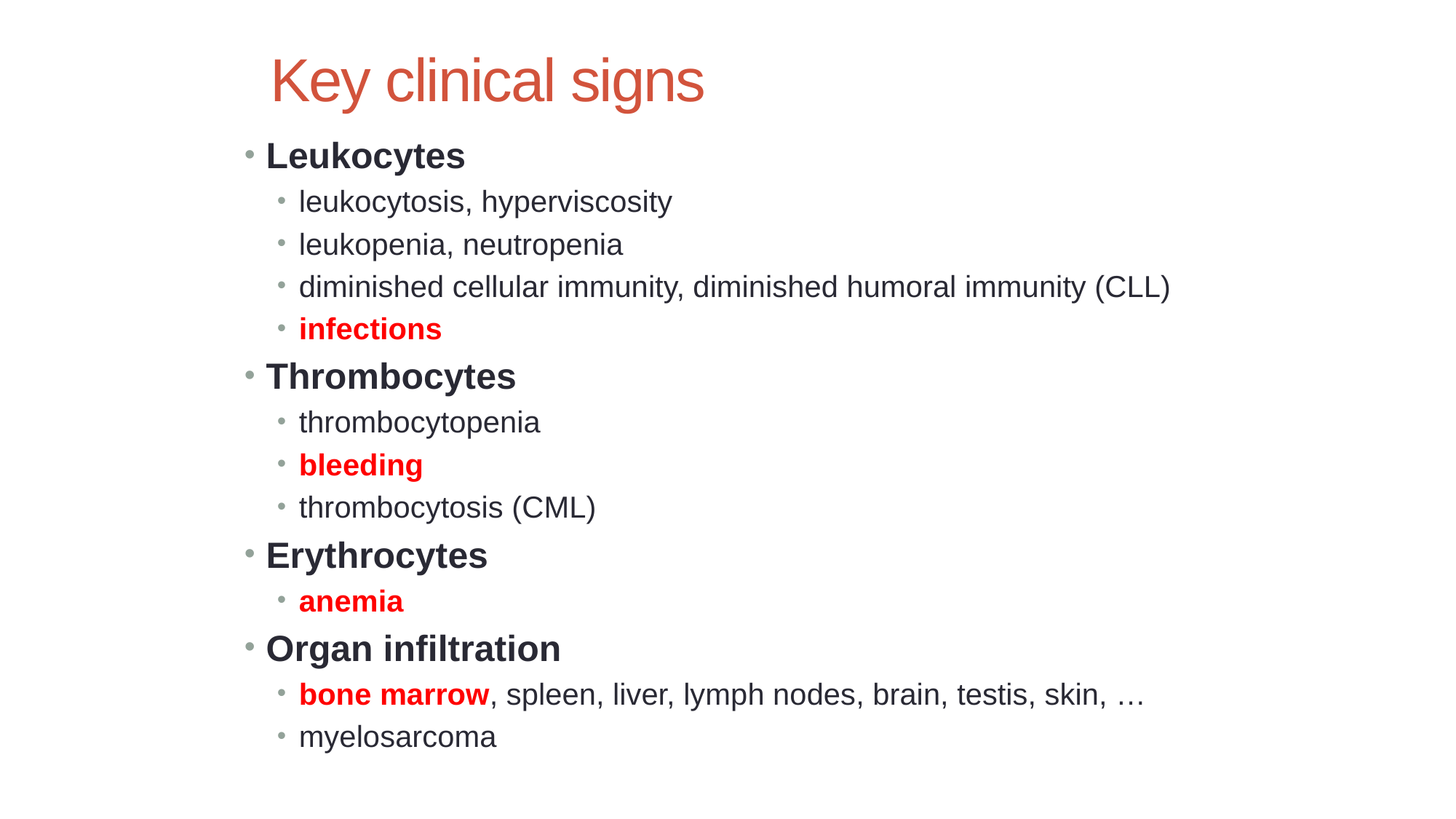

# Key clinical signs
Leukocytes
leukocytosis, hyperviscosity
leukopenia, neutropenia
diminished cellular immunity, diminished humoral immunity (CLL)
infections
Thrombocytes
thrombocytopenia
bleeding
thrombocytosis (CML)
Erythrocytes
anemia
Organ infiltration
bone marrow, spleen, liver, lymph nodes, brain, testis, skin, …
myelosarcoma